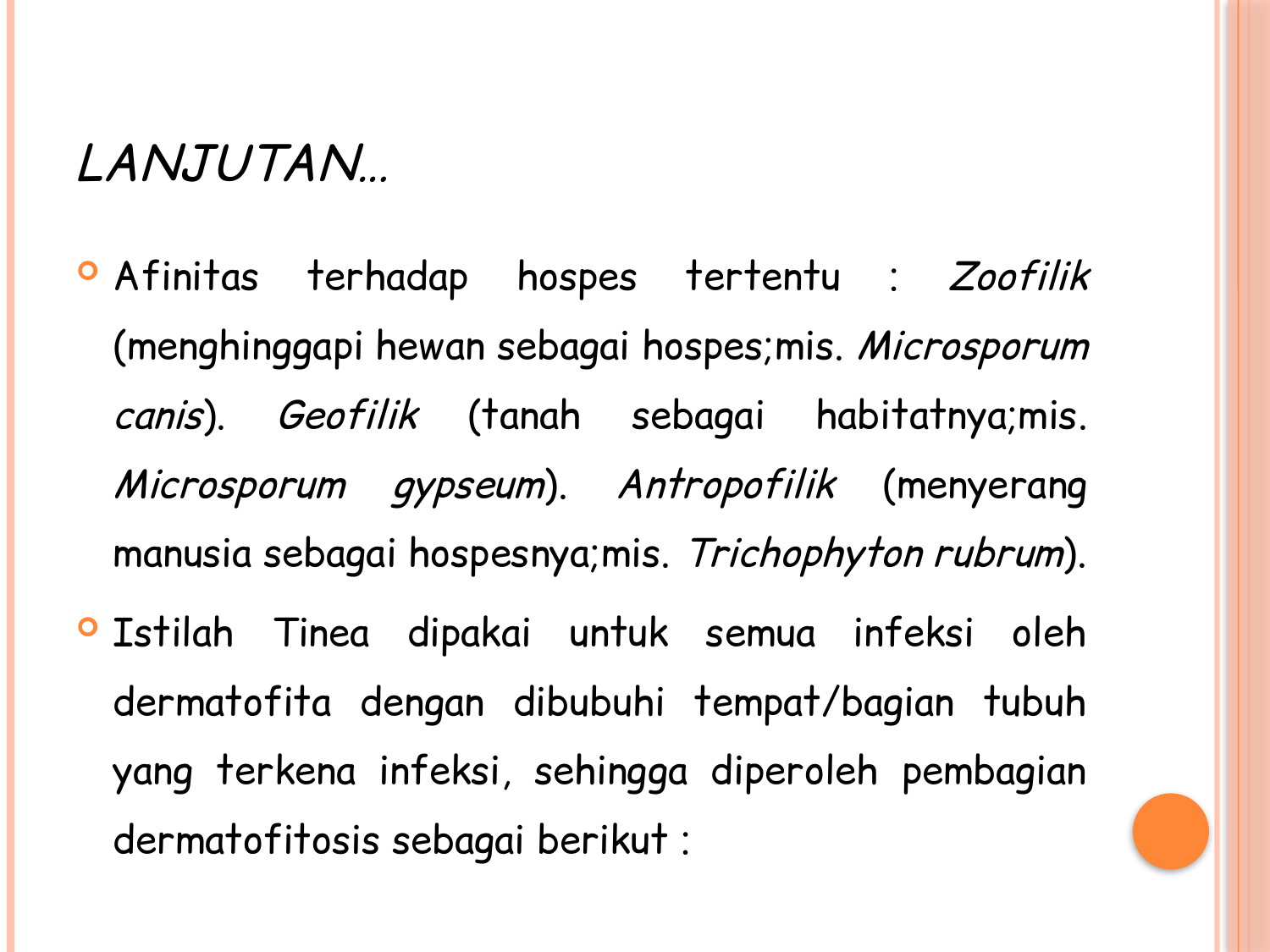

# Lanjutan…
Afinitas terhadap hospes tertentu : Zoofilik (menghinggapi hewan sebagai hospes;mis. Microsporum canis). Geofilik (tanah sebagai habitatnya;mis. Microsporum gypseum). Antropofilik (menyerang manusia sebagai hospesnya;mis. Trichophyton rubrum).
Istilah Tinea dipakai untuk semua infeksi oleh dermatofita dengan dibubuhi tempat/bagian tubuh yang terkena infeksi, sehingga diperoleh pembagian dermatofitosis sebagai berikut :